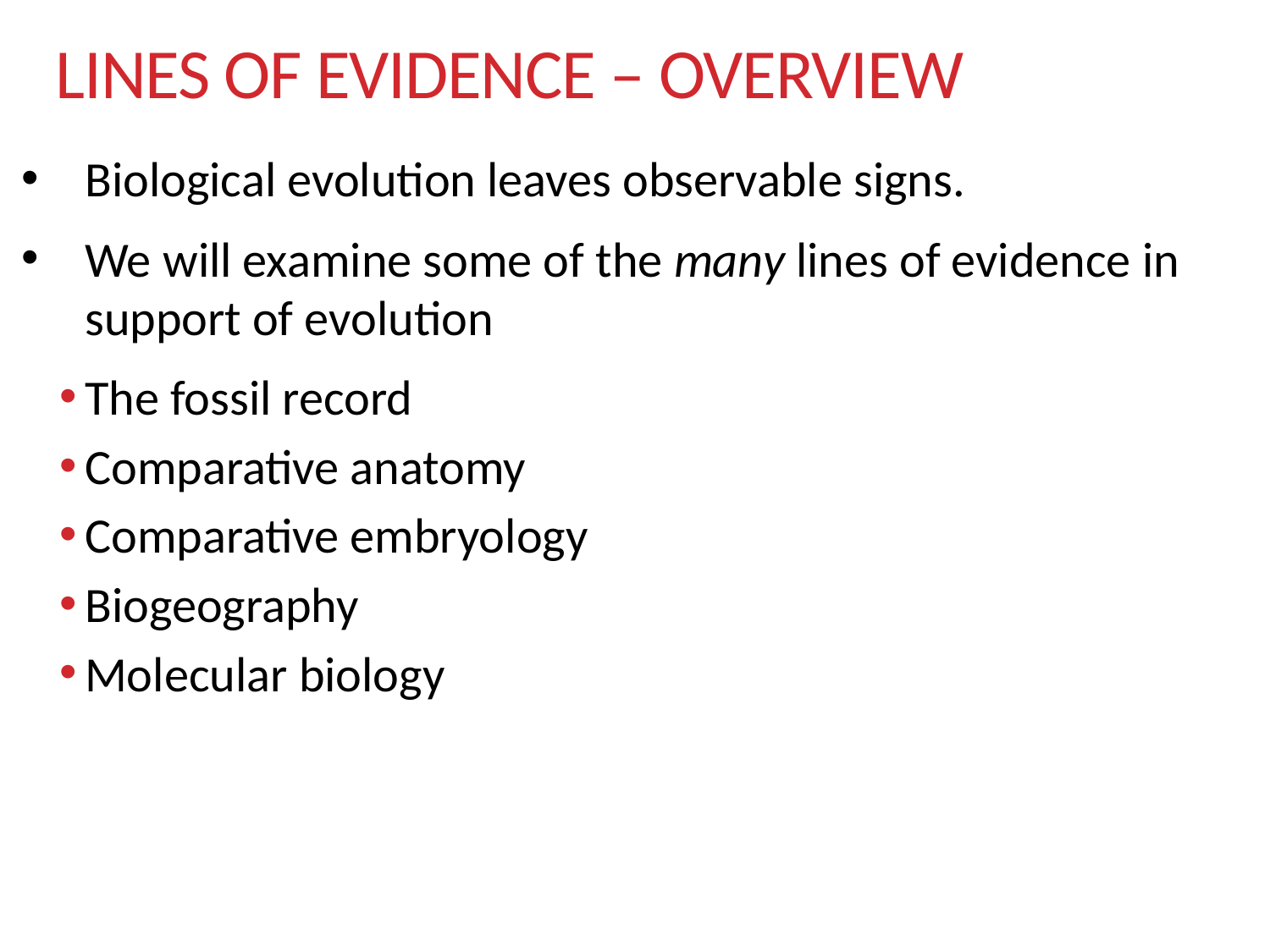

# Lines of Evidence – Overview
Biological evolution leaves observable signs.
We will examine some of the many lines of evidence in support of evolution
The fossil record
Comparative anatomy
Comparative embryology
Biogeography
Molecular biology